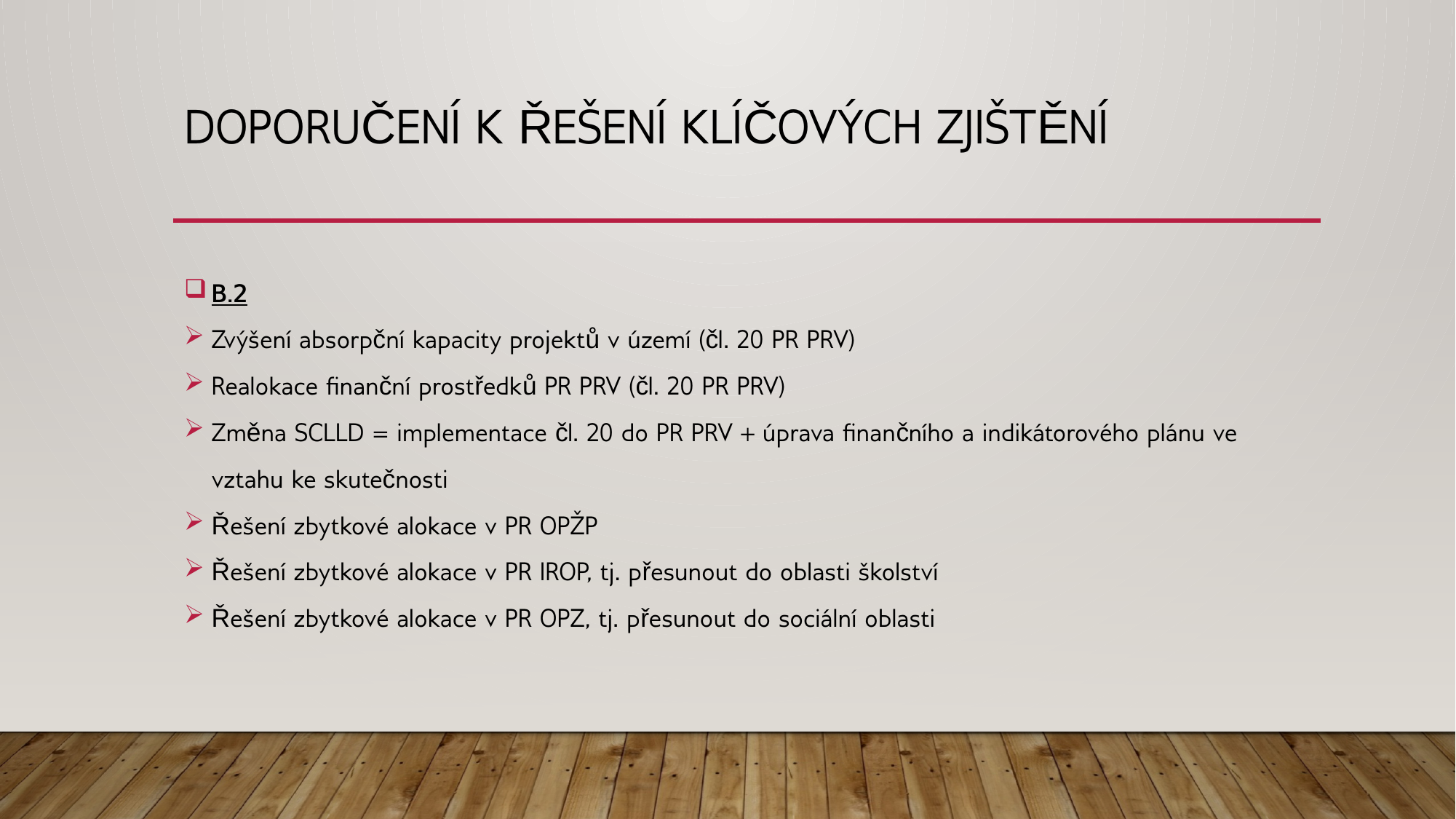

# Doporučení k řešení klíčových zjištění
B.2
Zvýšení absorpční kapacity projektů v území (čl. 20 PR PRV)
Realokace finanční prostředků PR PRV (čl. 20 PR PRV)
Změna SCLLD = implementace čl. 20 do PR PRV + úprava finančního a indikátorového plánu ve vztahu ke skutečnosti
Řešení zbytkové alokace v PR OPŽP
Řešení zbytkové alokace v PR IROP, tj. přesunout do oblasti školství
Řešení zbytkové alokace v PR OPZ, tj. přesunout do sociální oblasti